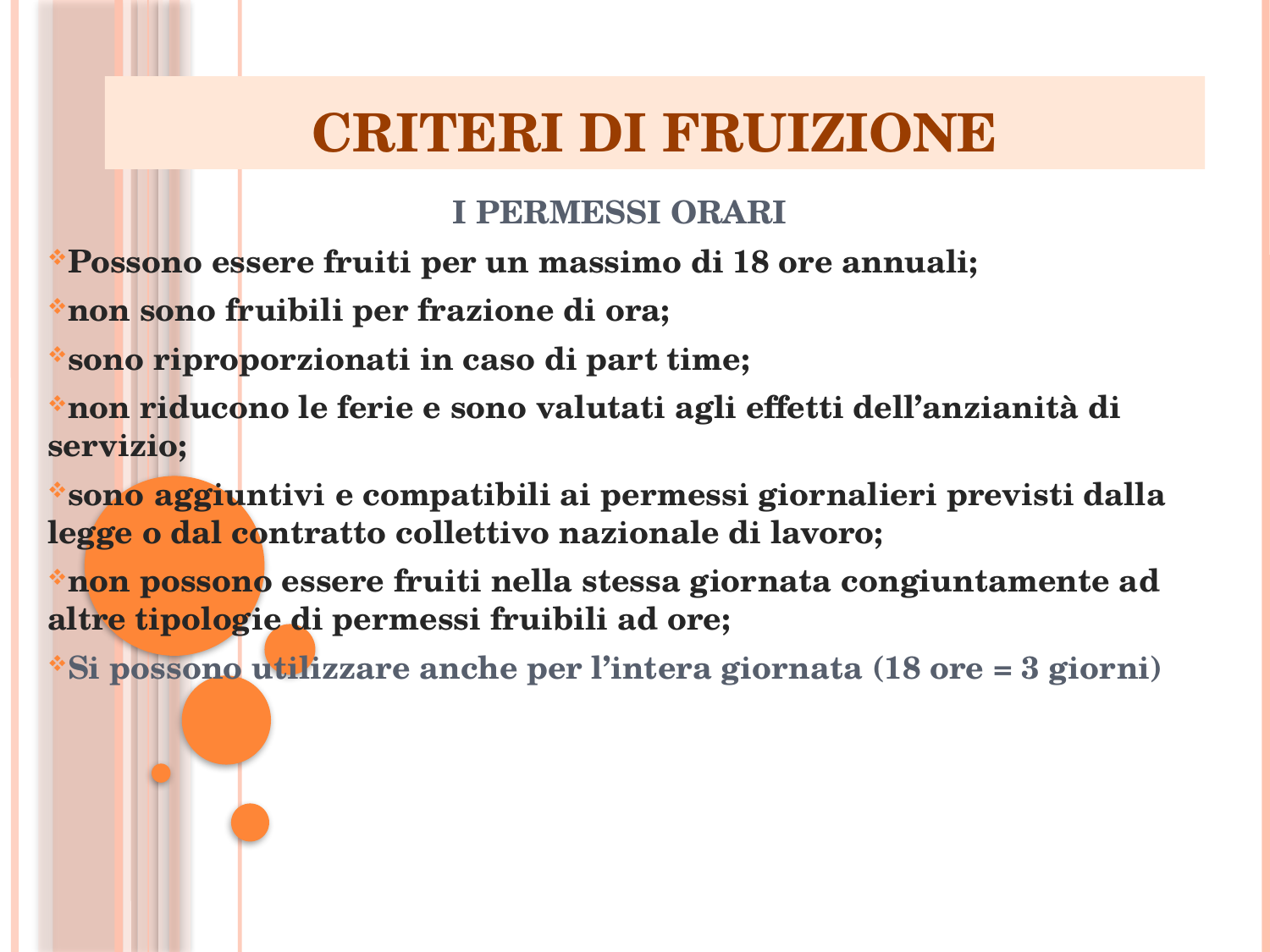

# CRITERI DI FRUIZIONE
I PERMESSI ORARI
Possono essere fruiti per un massimo di 18 ore annuali;
non sono fruibili per frazione di ora;
sono riproporzionati in caso di part time;
non riducono le ferie e sono valutati agli effetti dell’anzianità di servizio;
sono aggiuntivi e compatibili ai permessi giornalieri previsti dalla legge o dal contratto collettivo nazionale di lavoro;
non possono essere fruiti nella stessa giornata congiuntamente ad altre tipologie di permessi fruibili ad ore;
Si possono utilizzare anche per l’intera giornata (18 ore = 3 giorni)